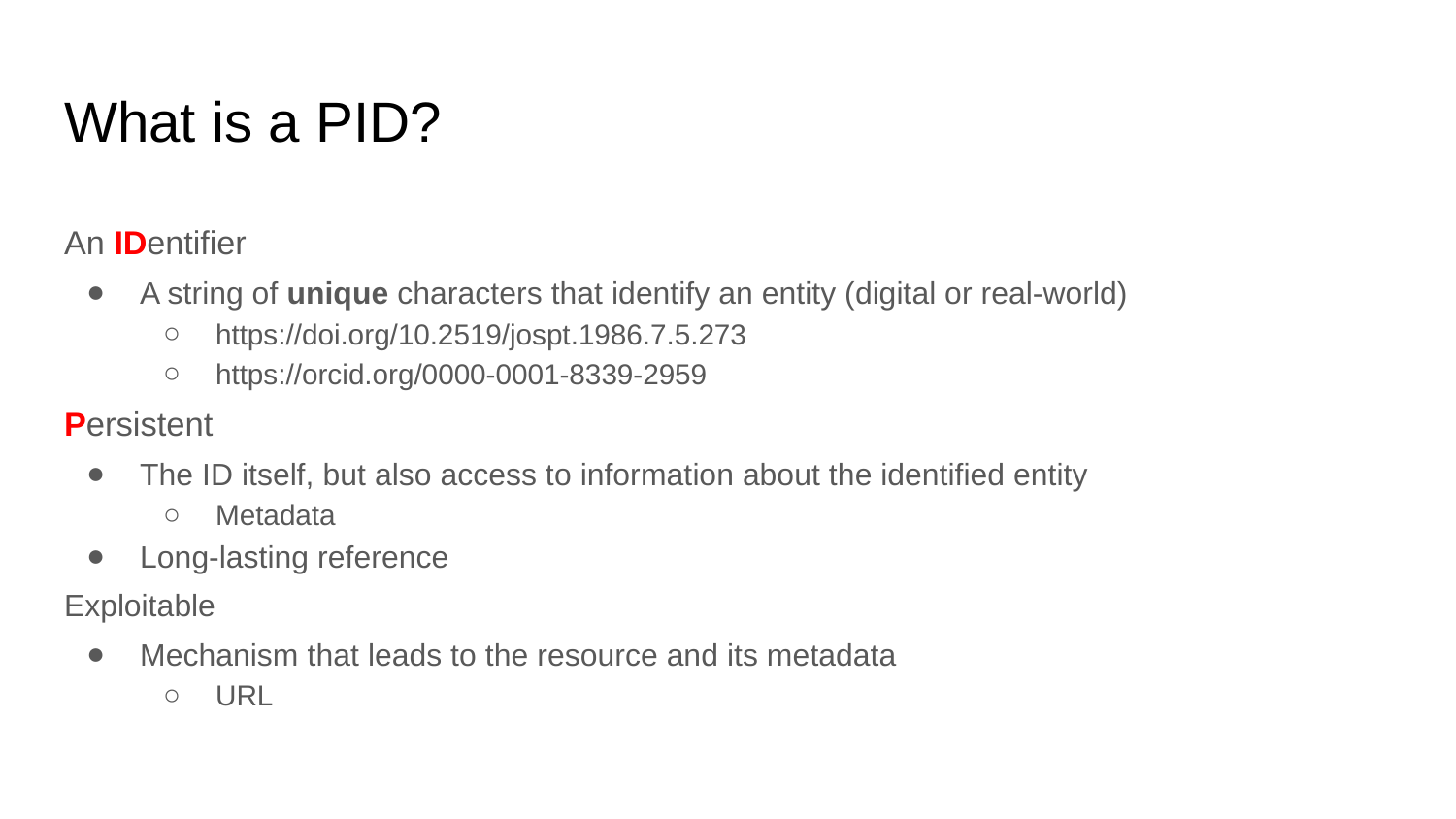

# What is a PID?
An IDentifier
A string of unique characters that identify an entity (digital or real-world)
https://doi.org/10.2519/jospt.1986.7.5.273
https://orcid.org/0000-0001-8339-2959
Persistent
The ID itself, but also access to information about the identified entity
Metadata
Long-lasting reference
Exploitable
Mechanism that leads to the resource and its metadata
URL